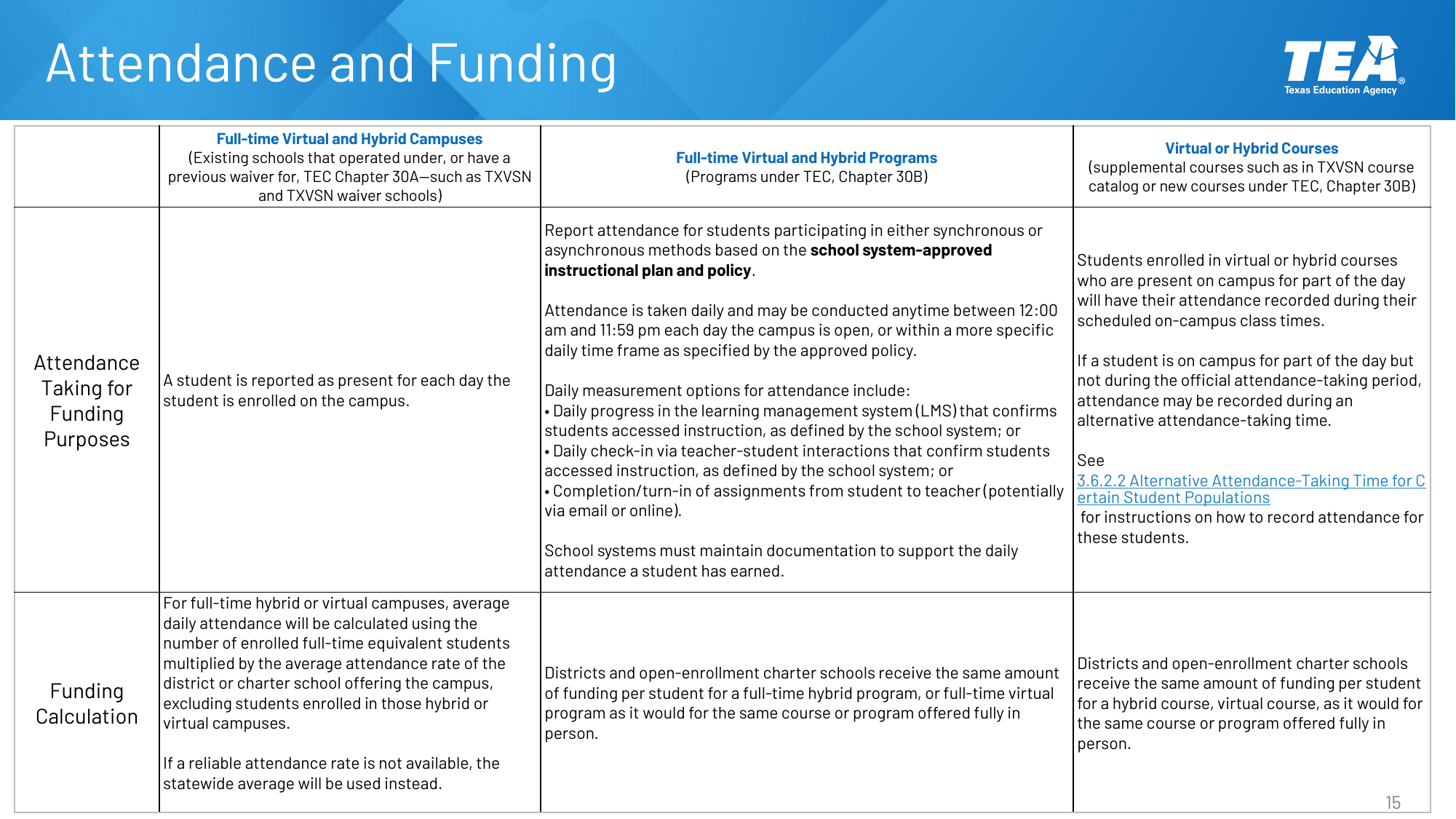

# Attendance and Funding
|  | Full-time Virtual and Hybrid Campuses (Existing schools that operated under, or have a previous waiver for, TEC Chapter 30A—such as TXVSN and TXVSN waiver schools) | Full-time Virtual and Hybrid Programs (Programs under TEC, Chapter 30B) | Virtual or Hybrid Courses (supplemental courses such as in TXVSN course catalog or new courses under TEC, Chapter 30B) |
| --- | --- | --- | --- |
| Attendance Taking for Funding Purposes | A student is reported as present for each day the student is enrolled on the campus. | Report attendance for students participating in either synchronous or asynchronous methods based on the school system-approved instructional plan and policy.   Attendance is taken daily and may be conducted anytime between 12:00 am and 11:59 pm each day the campus is open, or within a more specific daily time frame as specified by the approved policy.   Daily measurement options for attendance include: • Daily progress in the learning management system (LMS) that confirms students accessed instruction, as defined by the school system; or • Daily check-in via teacher-student interactions that confirm students accessed instruction, as defined by the school system; or • Completion/turn-in of assignments from student to teacher (potentially via email or online).   School systems must maintain documentation to support the daily attendance a student has earned. | Students enrolled in virtual or hybrid courses who are present on campus for part of the day will have their attendance recorded during their scheduled on-campus class times.   If a student is on campus for part of the day but not during the official attendance-taking period, attendance may be recorded during an alternative attendance-taking time.   See 3.6.2.2 Alternative Attendance-Taking Time for Certain Student Populations for instructions on how to record attendance for these students. |
| Funding Calculation | For full-time hybrid or virtual campuses, average daily attendance will be calculated using the number of enrolled full-time equivalent students multiplied by the average attendance rate of the district or charter school offering the campus, excluding students enrolled in those hybrid or virtual campuses. If a reliable attendance rate is not available, the statewide average will be used instead. | Districts and open-enrollment charter schools receive the same amount of funding per student for a full-time hybrid program, or full-time virtual program as it would for the same course or program offered fully in person. | Districts and open-enrollment charter schools receive the same amount of funding per student for a hybrid course, virtual course, as it would for the same course or program offered fully in person. |
15